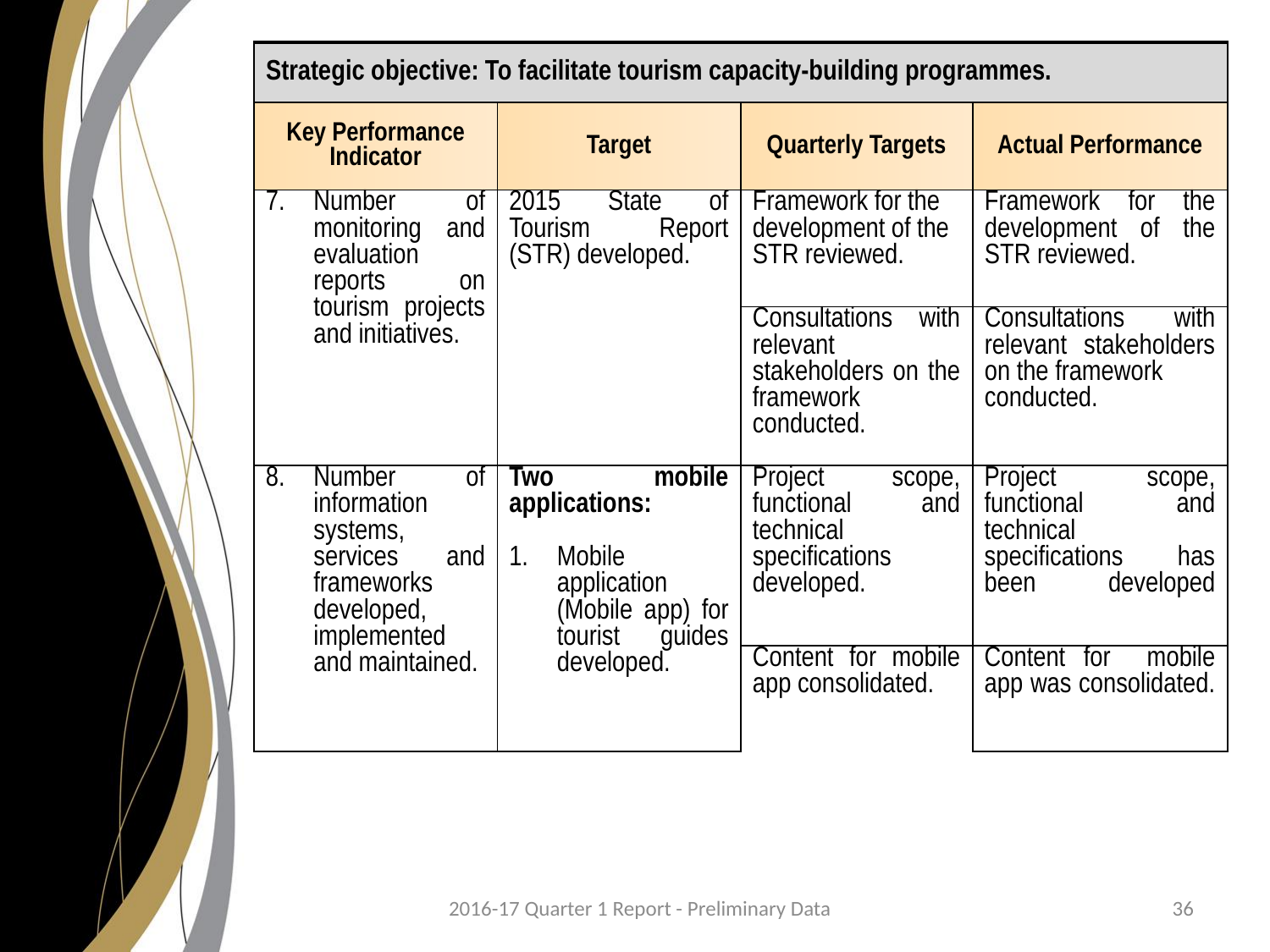

| Strategic objective: To facilitate tourism capacity-building programmes. |  |  |  |
| --- | --- | --- | --- |
| Key Performance Indicator | Target | Quarterly Targets | Actual Performance |
| Number of monitoring and evaluation reports on tourism projects and initiatives. | 2015 State of Tourism Report (STR) developed. | Framework for the development of the STR reviewed. | Framework for the development of the STR reviewed. |
|  |  | Consultations with relevant stakeholders on the framework conducted. | Consultations with relevant stakeholders on the framework conducted. |
| Number of information systems, services and frameworks developed, implemented and maintained. | Two mobile applications: Mobile application (Mobile app) for tourist guides developed. | Project scope, functional and technical specifications developed. | Project scope, functional and technical specifications has been developed |
|  |  | Content for mobile app consolidated. | Content for mobile app was consolidated. |
2016-17 Quarter 1 Report - Preliminary Data
36